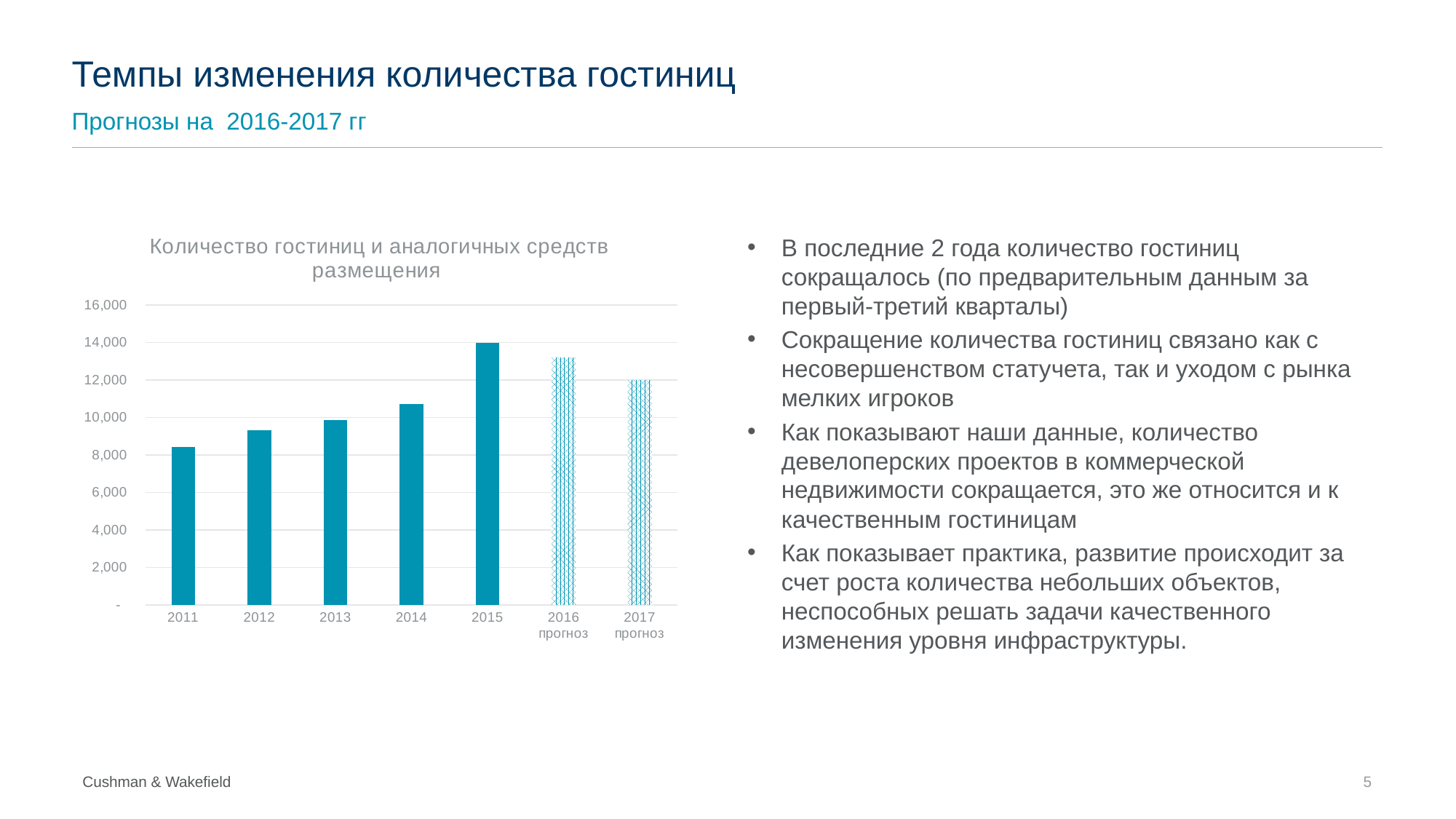

# Темпы изменения количества гостиниц
Прогнозы на  2016-2017 гг

### Chart: Количество гостиниц и аналогичных средств размещения

| Category | гостиницы и аналогичные  |
|---|---|
| 2011 | 8416.0 |
| 2012 | 9316.0 |
| 2013 | 9869.0 |
| 2014 | 10714.0 |
| 2015 | 13958.0 |
| 2016 прогноз | 13190.31 |
| 2017 прогноз | 12003.1821 |
В последние 2 года количество гостиниц сокращалось (по предварительным данным за первый-третий кварталы)
Сокращение количества гостиниц связано как с несовершенством статучета, так и уходом с рынка мелких игроков
Как показывают наши данные, количество девелоперских проектов в коммерческой недвижимости сокращается, это же относится и к качественным гостиницам
Как показывает практика, развитие происходит за счет роста количества небольших объектов, неспособных решать задачи качественного изменения уровня инфраструктуры.
5